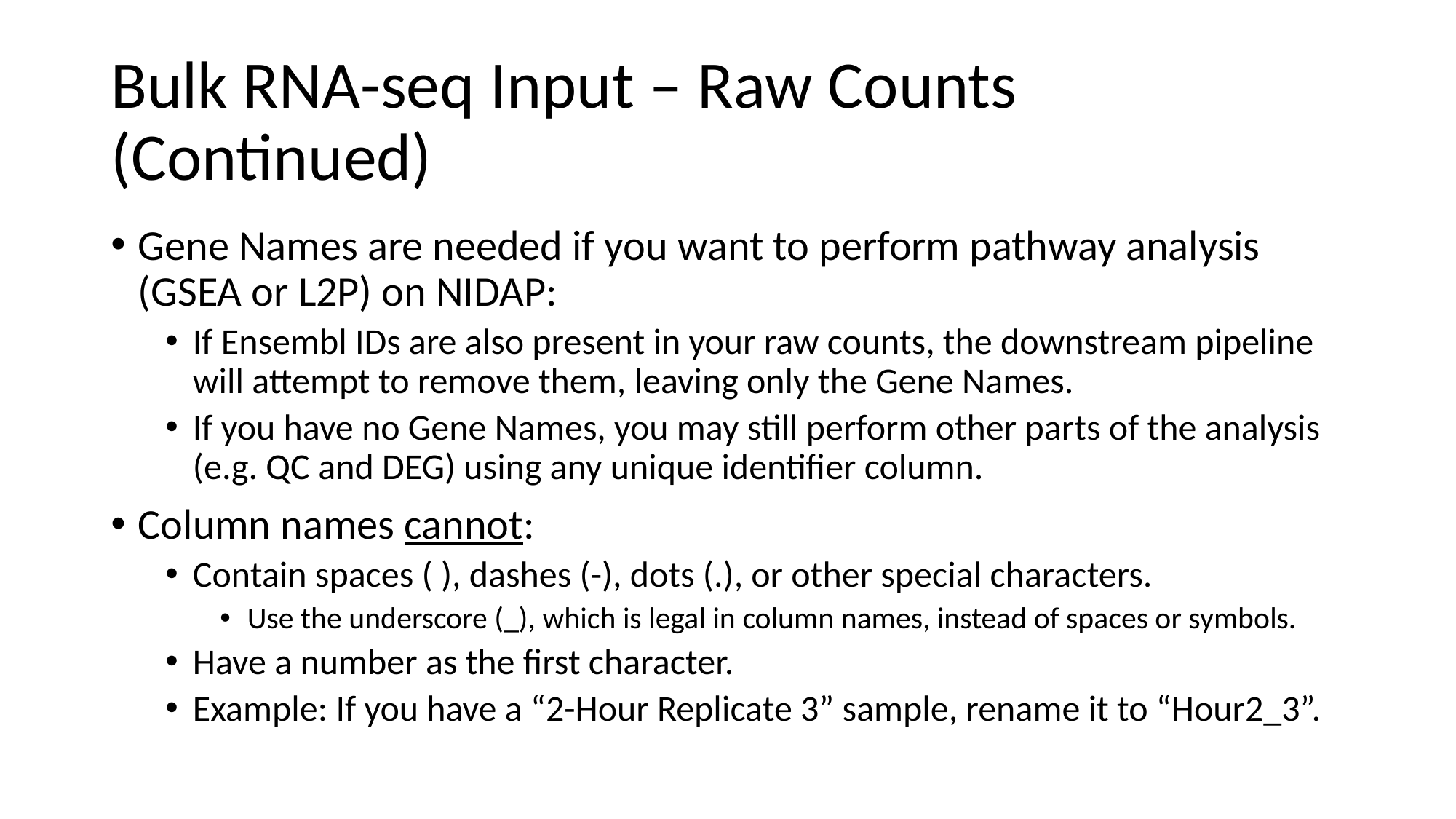

# Bulk RNA-seq Input – Raw Counts (Continued)
Gene Names are needed if you want to perform pathway analysis (GSEA or L2P) on NIDAP:
If Ensembl IDs are also present in your raw counts, the downstream pipeline will attempt to remove them, leaving only the Gene Names.
If you have no Gene Names, you may still perform other parts of the analysis (e.g. QC and DEG) using any unique identifier column.
Column names cannot:
Contain spaces ( ), dashes (-), dots (.), or other special characters.
Use the underscore (_), which is legal in column names, instead of spaces or symbols.
Have a number as the first character.
Example: If you have a “2-Hour Replicate 3” sample, rename it to “Hour2_3”.